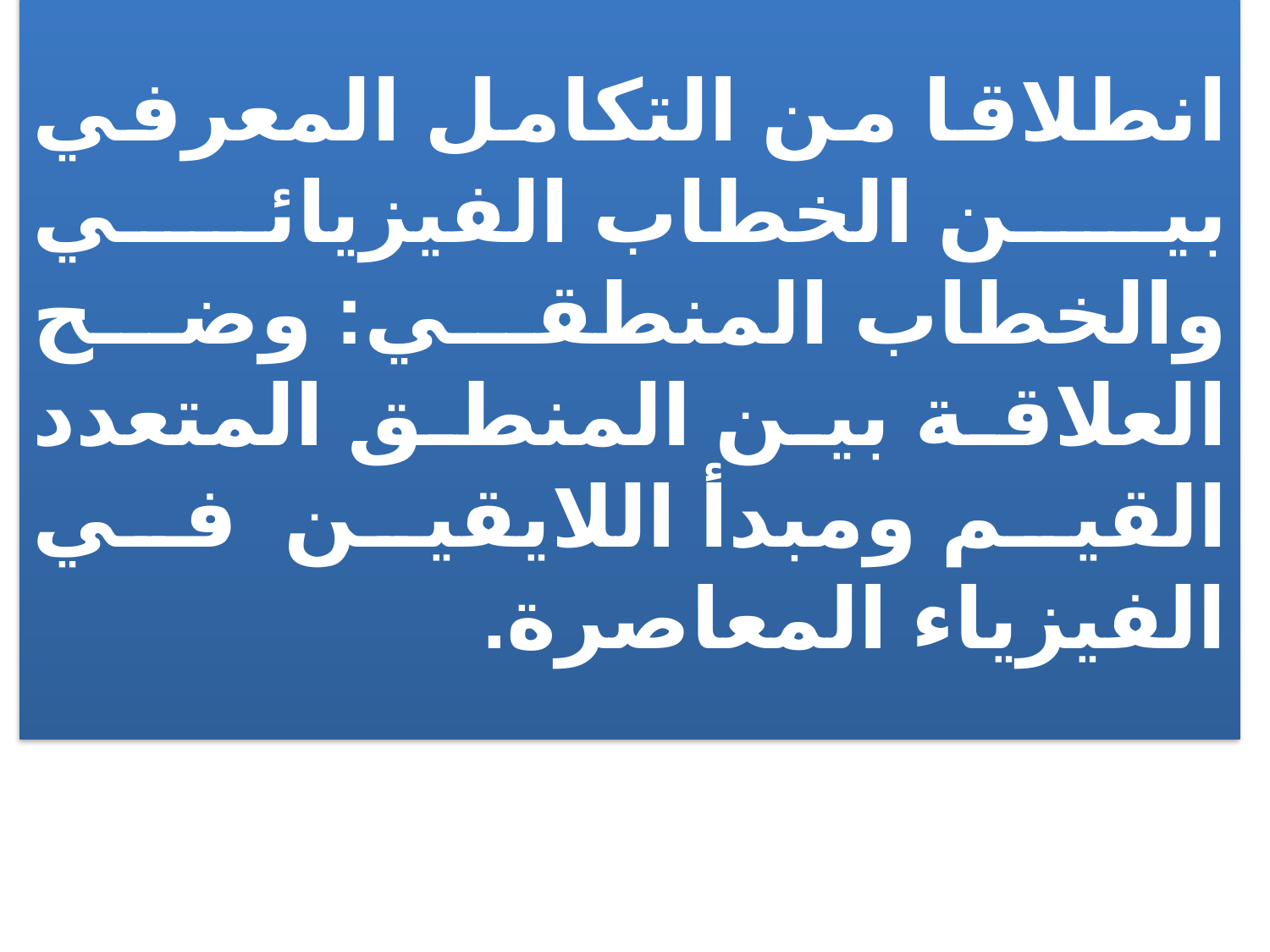

انطلاقا من التكامل المعرفي بين الخطاب الفيزيائي والخطاب المنطقي: وضح العلاقة بين المنطق المتعدد القيم ومبدأ اللايقين  في الفيزياء المعاصرة.